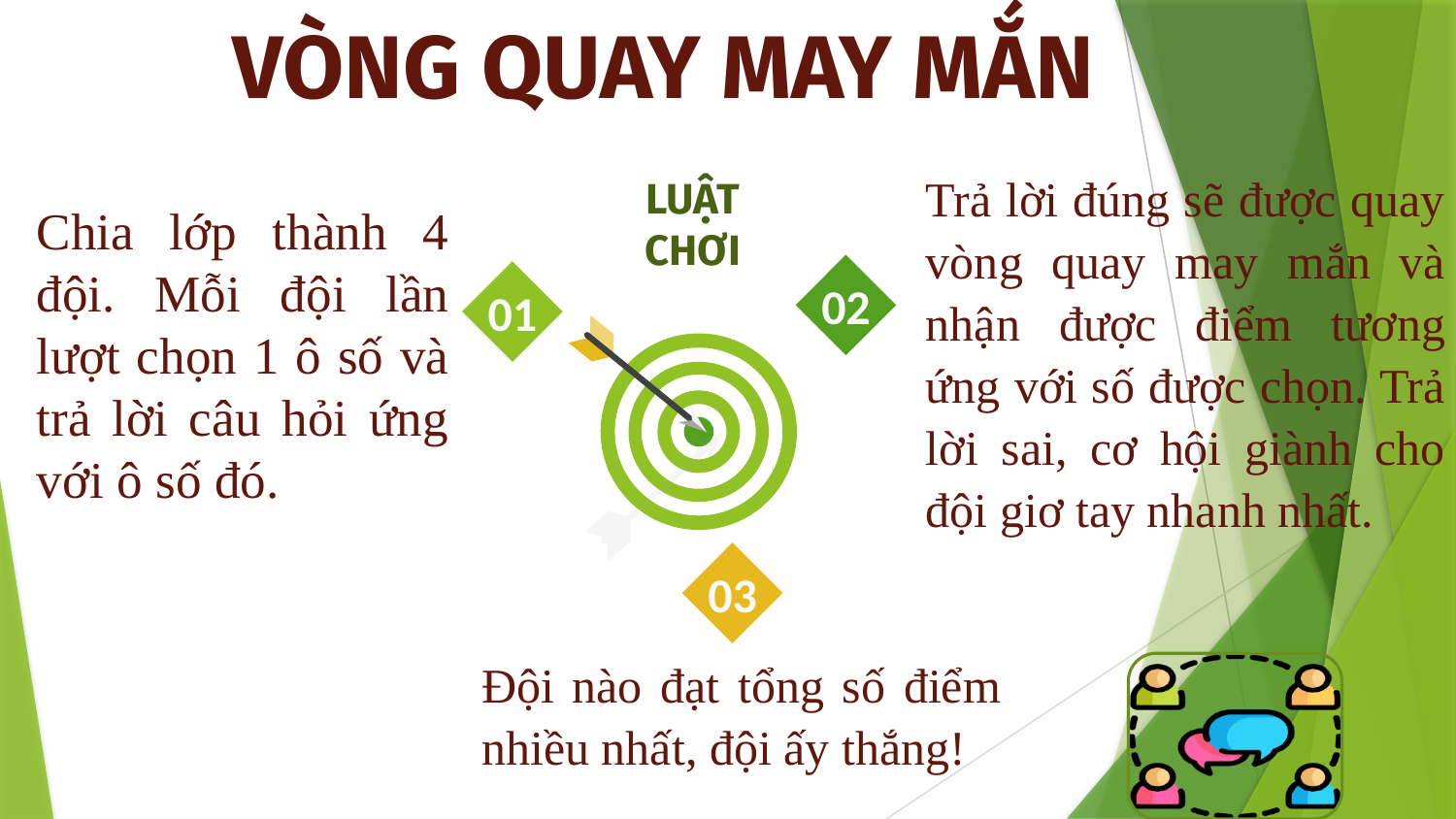

VÒNG QUAY MAY MẮN
Trả lời đúng sẽ được quay vòng quay may mắn và nhận được điểm tương ứng với số được chọn. Trả lời sai, cơ hội giành cho đội giơ tay nhanh nhất.
LUẬT CHƠI
Chia lớp thành 4 đội. Mỗi đội lần lượt chọn 1 ô số và trả lời câu hỏi ứng với ô số đó.
02
01

03
Đội nào đạt tổng số điểm nhiều nhất, đội ấy thắng!